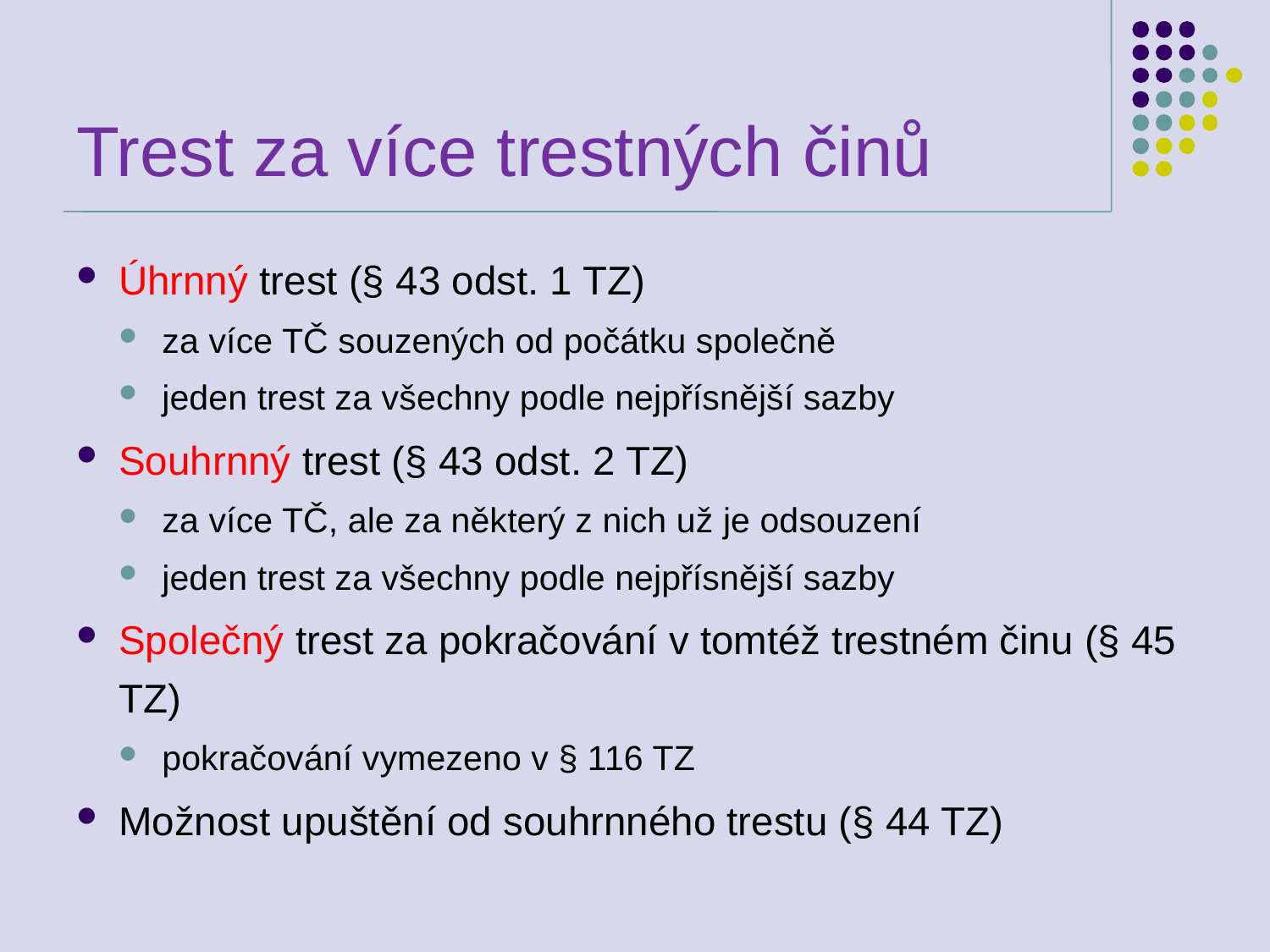

# Trest za více trestných činů
Úhrnný trest (§ 43 odst. 1 TZ)
za více TČ souzených od počátku společně
jeden trest za všechny podle nejpřísnější sazby
Souhrnný trest (§ 43 odst. 2 TZ)
za více TČ, ale za některý z nich už je odsouzení
jeden trest za všechny podle nejpřísnější sazby
Společný trest za pokračování v tomtéž trestném činu (§ 45 TZ)
pokračování vymezeno v § 116 TZ
Možnost upuštění od souhrnného trestu (§ 44 TZ)